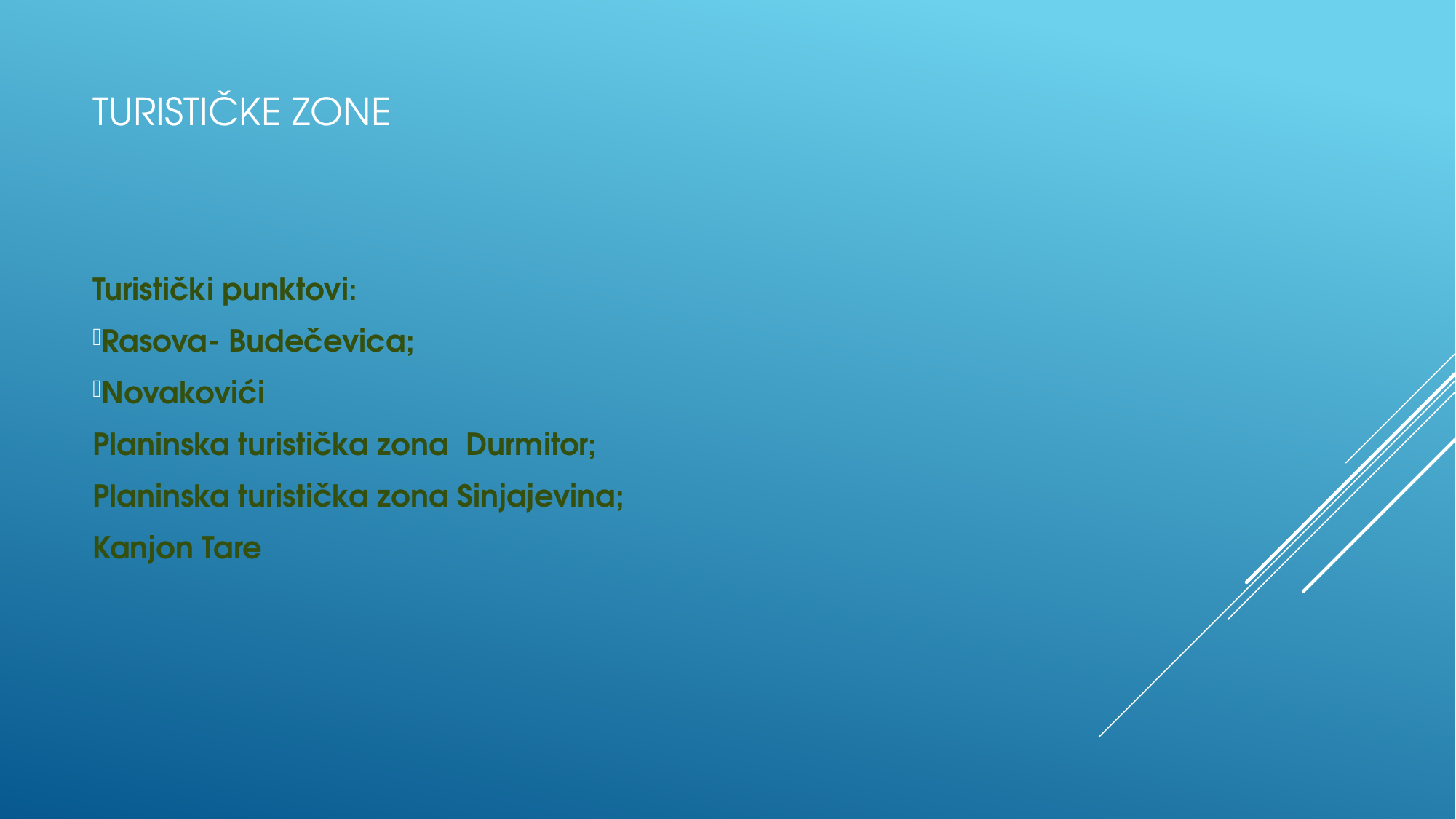

# Turističke zone
Turistički punktovi:
Rasova- Budečevica;
Novakovići
Planinska turistička zona  Durmitor;
Planinska turistička zona Sinjajevina;
Kanjon Tare